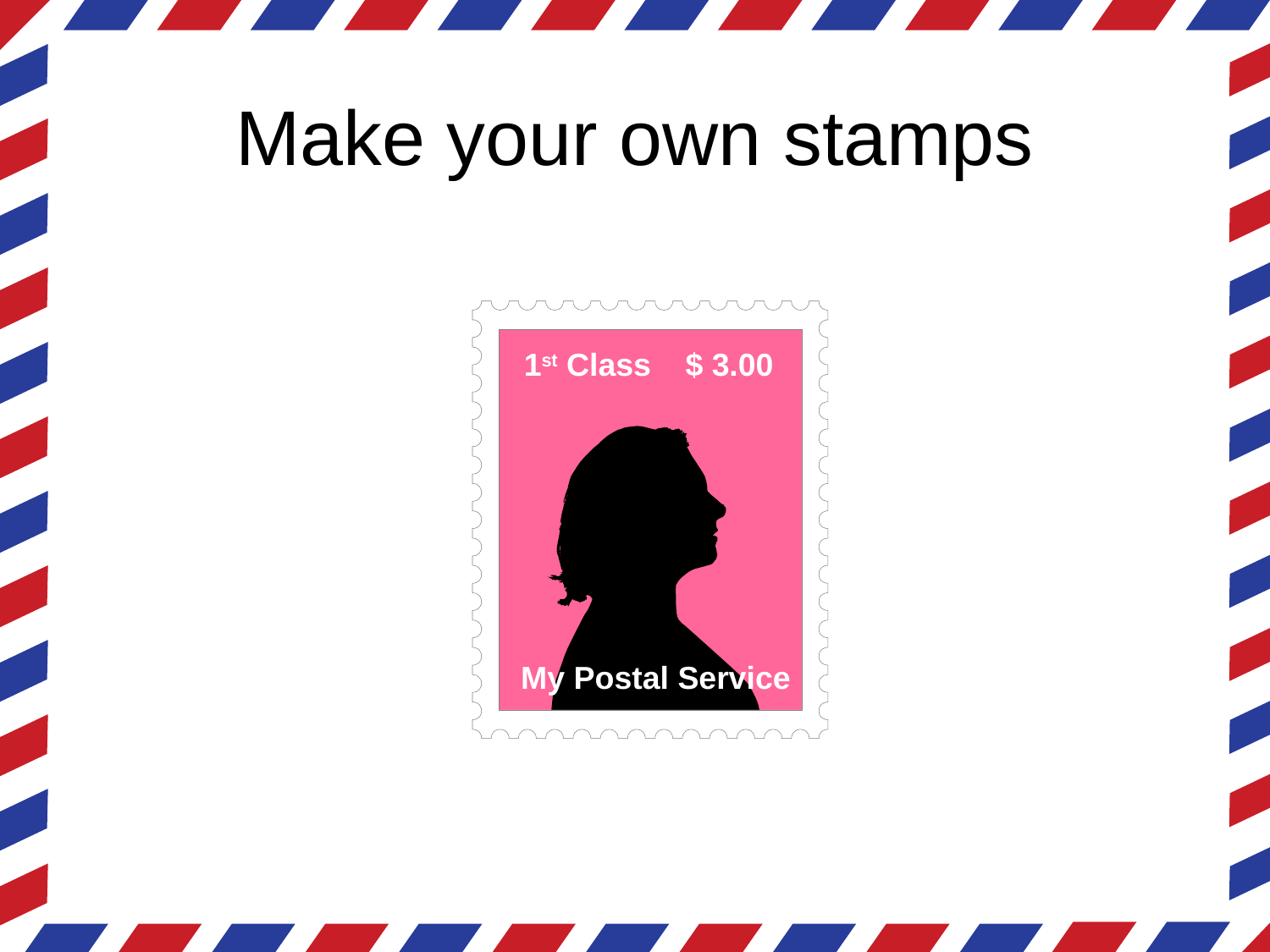

# Make your own stamps

1st Class
$ 3.00

My Postal Service